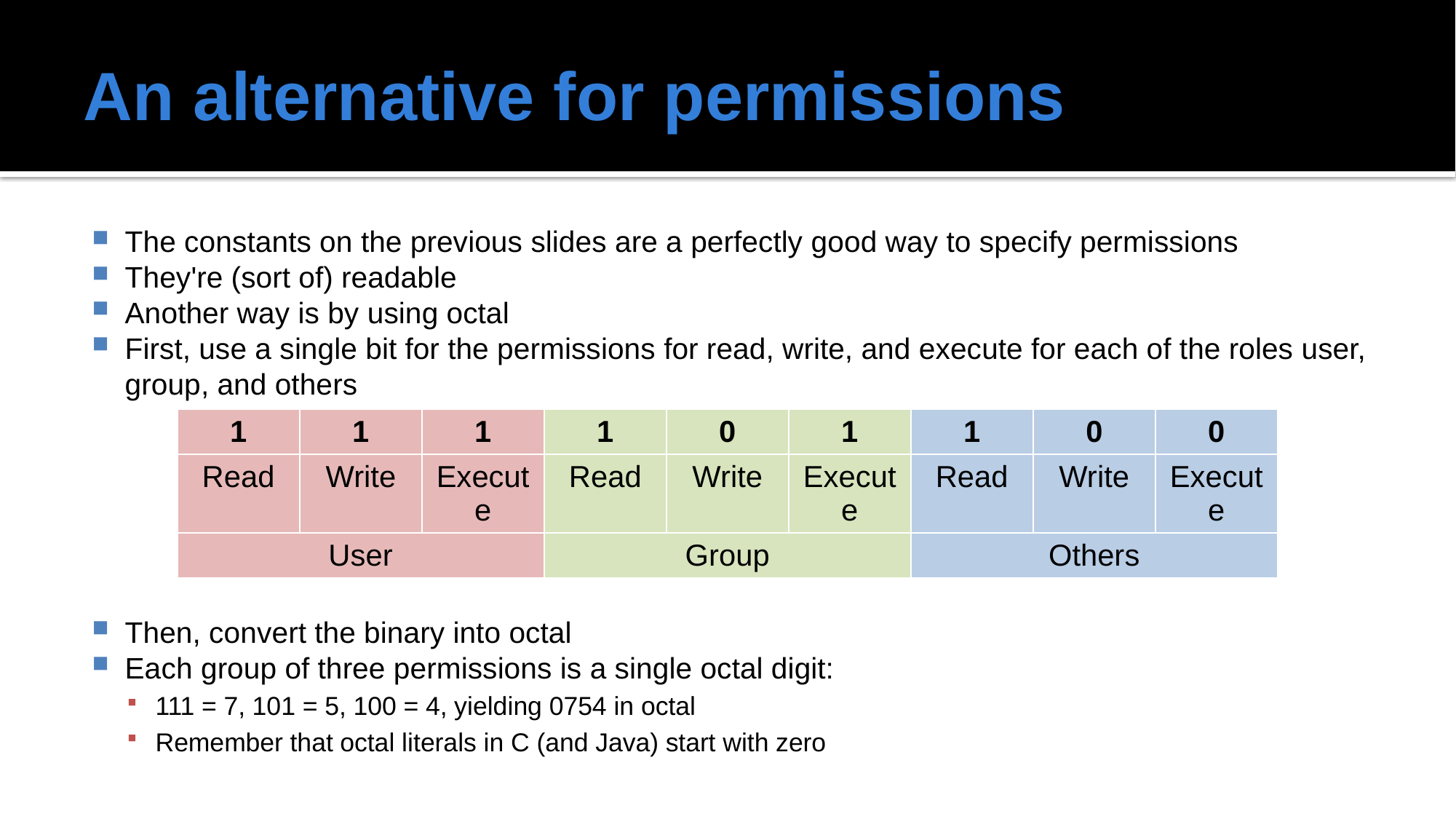

# An alternative for permissions
The constants on the previous slides are a perfectly good way to specify permissions
They're (sort of) readable
Another way is by using octal
First, use a single bit for the permissions for read, write, and execute for each of the roles user, group, and others

Then, convert the binary into octal
Each group of three permissions is a single octal digit:
111 = 7, 101 = 5, 100 = 4, yielding 0754 in octal
Remember that octal literals in C (and Java) start with zero
| 1 | 1 | 1 | 1 | 0 | 1 | 1 | 0 | 0 |
| --- | --- | --- | --- | --- | --- | --- | --- | --- |
| Read | Write | Execute | Read | Write | Execute | Read | Write | Execute |
| User |  |  | Group |  |  | Others |  |  |